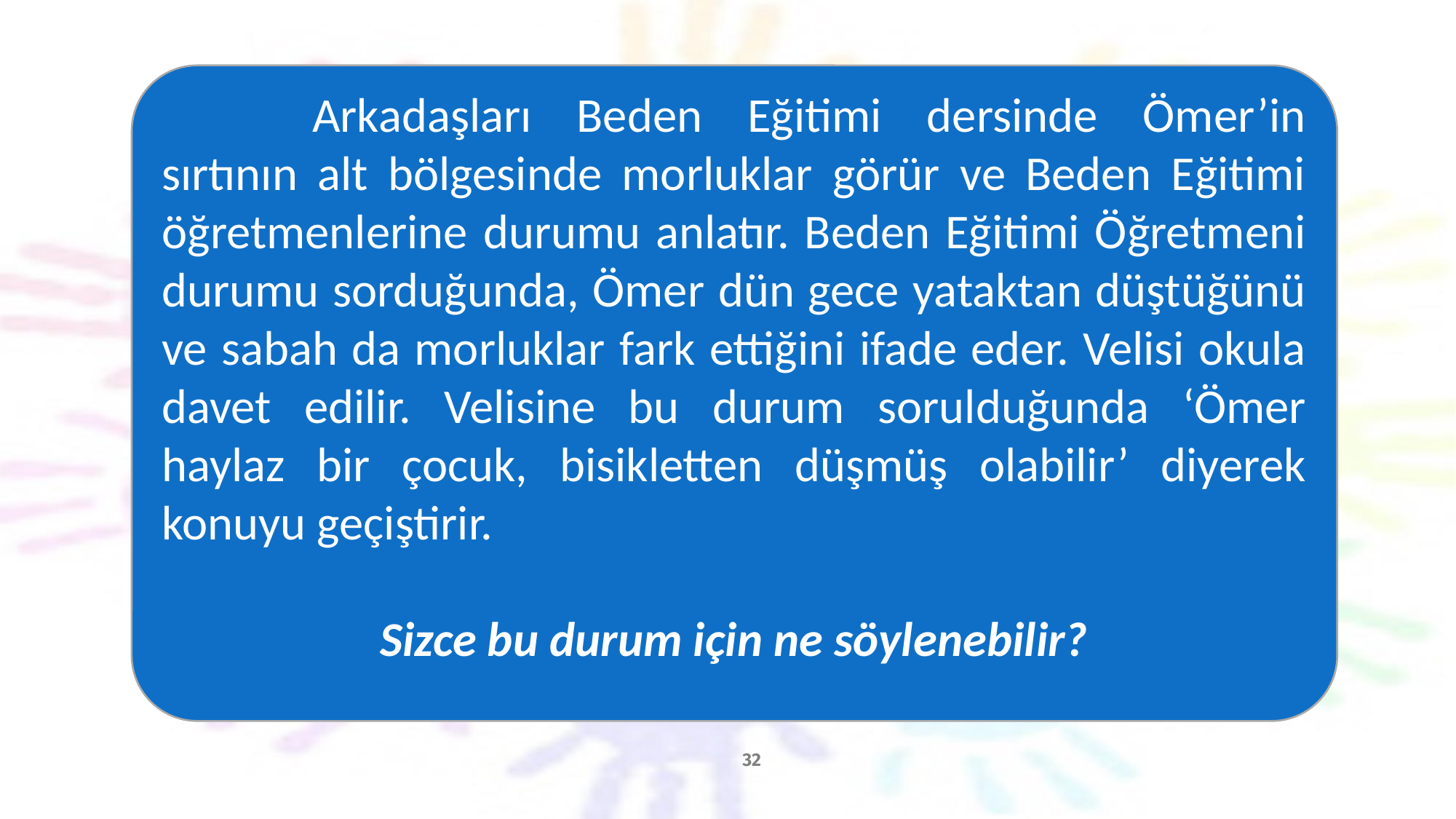

Arkadaşları Beden Eğitimi dersinde Ömer’in sırtının alt bölgesinde morluklar görür ve Beden Eğitimi öğretmenlerine durumu anlatır. Beden Eğitimi Öğretmeni durumu sorduğunda, Ömer dün gece yataktan düştüğünü ve sabah da morluklar fark ettiğini ifade eder. Velisi okula davet edilir. Velisine bu durum sorulduğunda ‘Ömer haylaz bir çocuk, bisikletten düşmüş olabilir’ diyerek konuyu geçiştirir.

Sizce bu durum için ne söylenebilir?

32